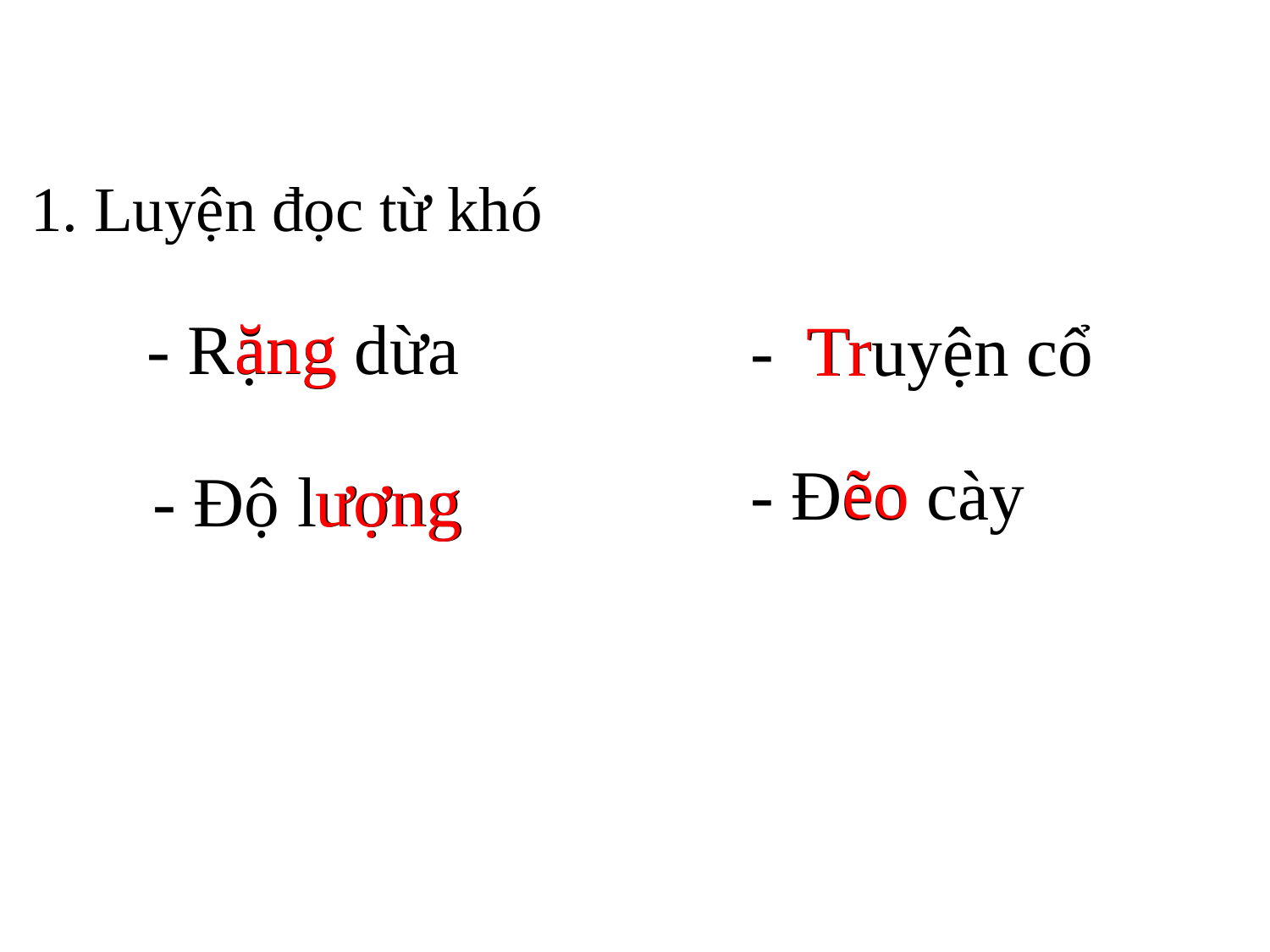

1. Luyện đọc từ khó
ăng
- Rặng dừa
-  Truyện cổ
Tr
ẽo
- Đẽo cày
- Độ lượng
 ượng